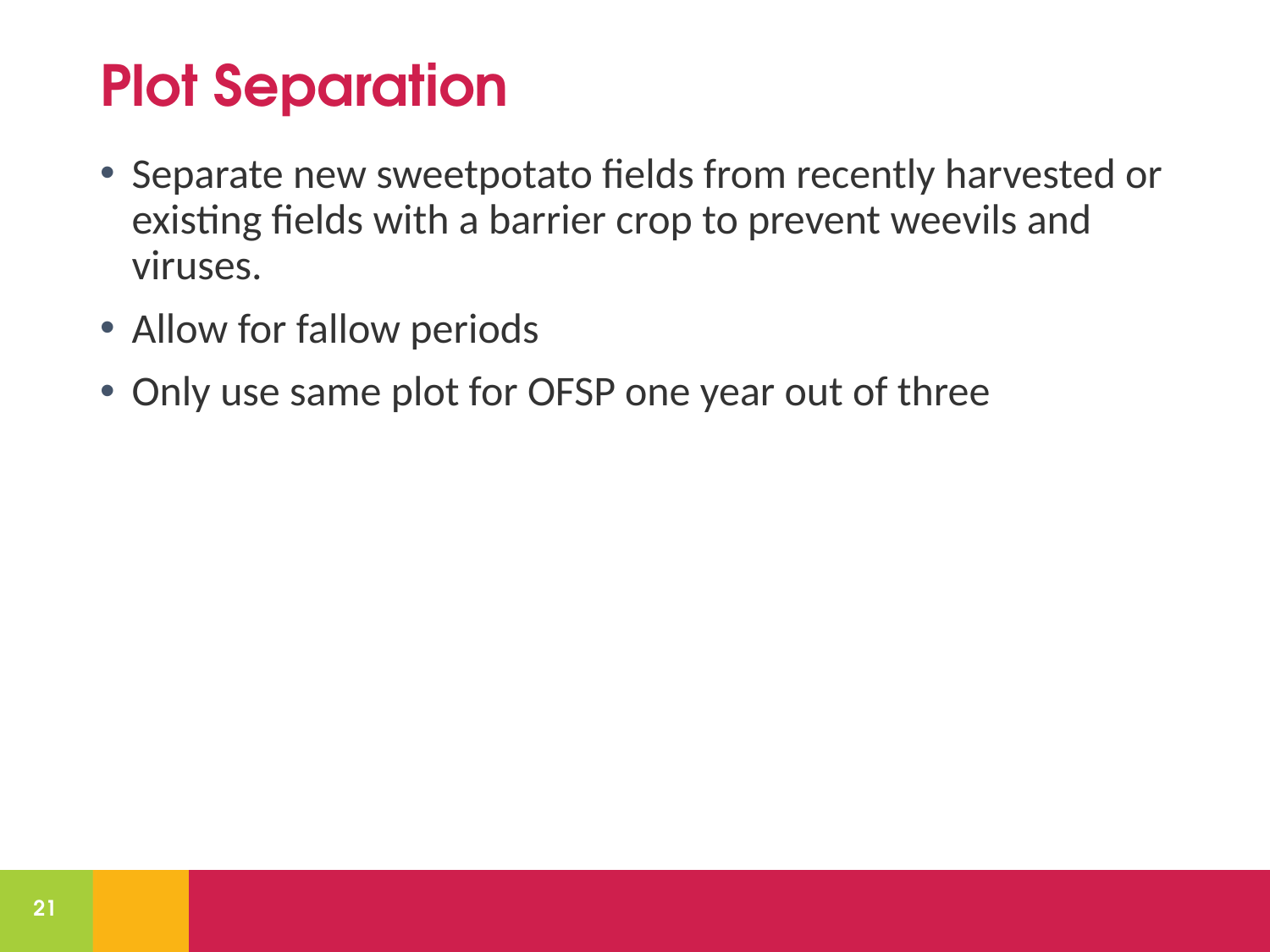

# Plot Separation
Separate new sweetpotato fields from recently harvested or existing fields with a barrier crop to prevent weevils and viruses.
Allow for fallow periods
Only use same plot for OFSP one year out of three
21